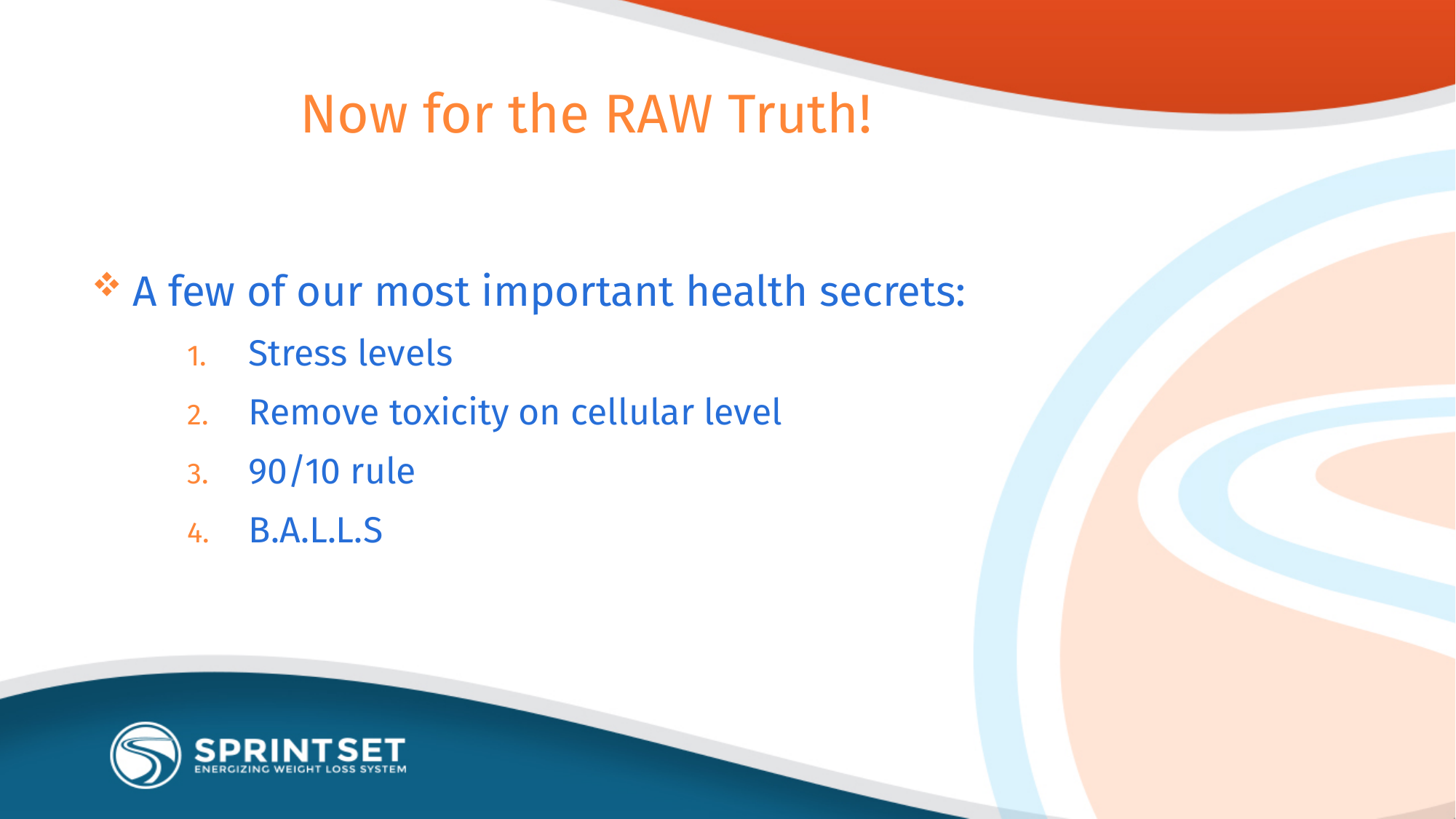

# Now for the RAW Truth!
A few of our most important health secrets:
Stress levels
Remove toxicity on cellular level
90/10 rule
B.A.L.L.S